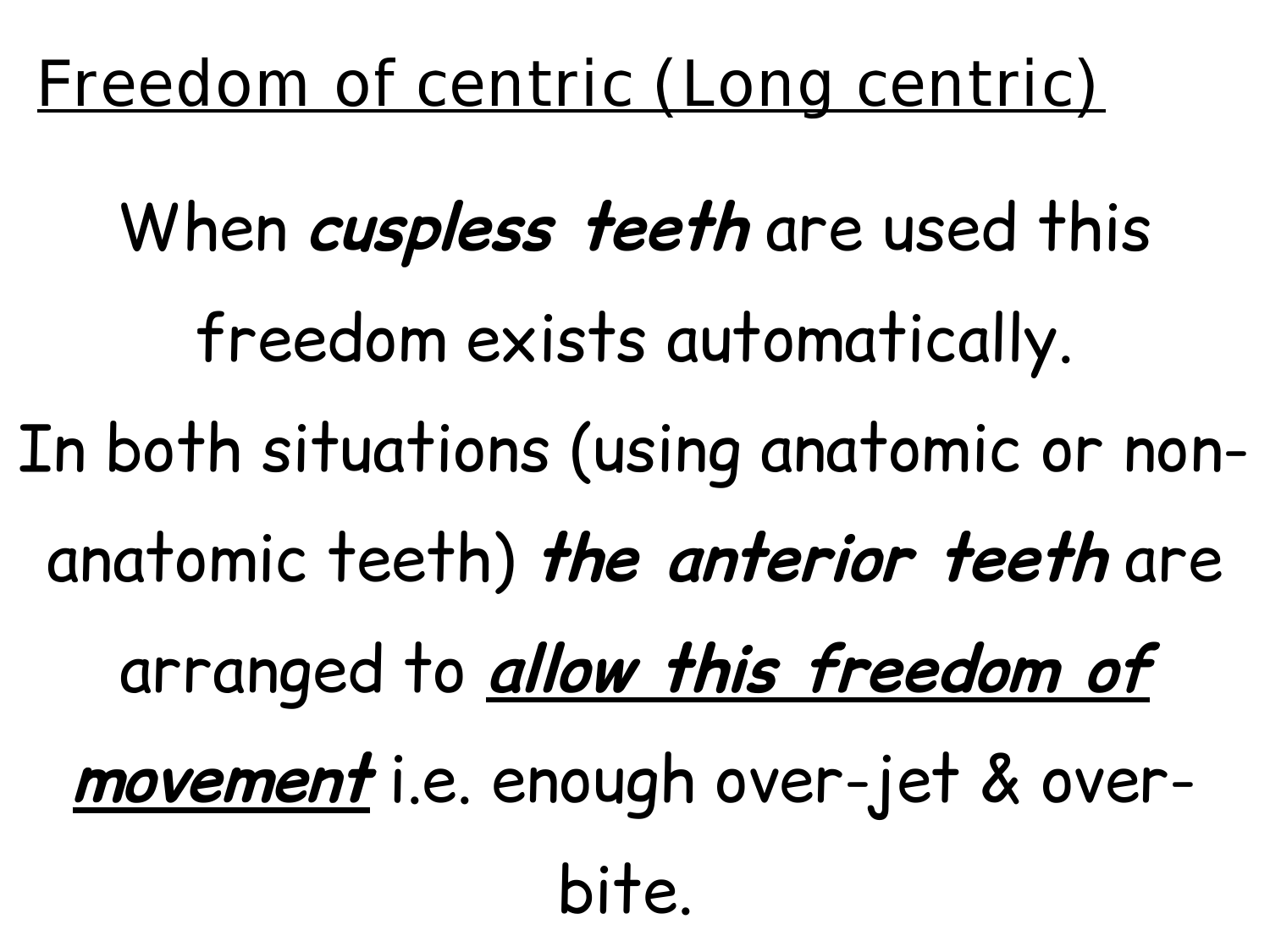

# Freedom of centric (Long centric)
When cuspless teeth are used this freedom exists automatically.
In both situations (using anatomic or non-anatomic teeth) the anterior teeth are arranged to allow this freedom of movement i.e. enough over-jet & over-bite.